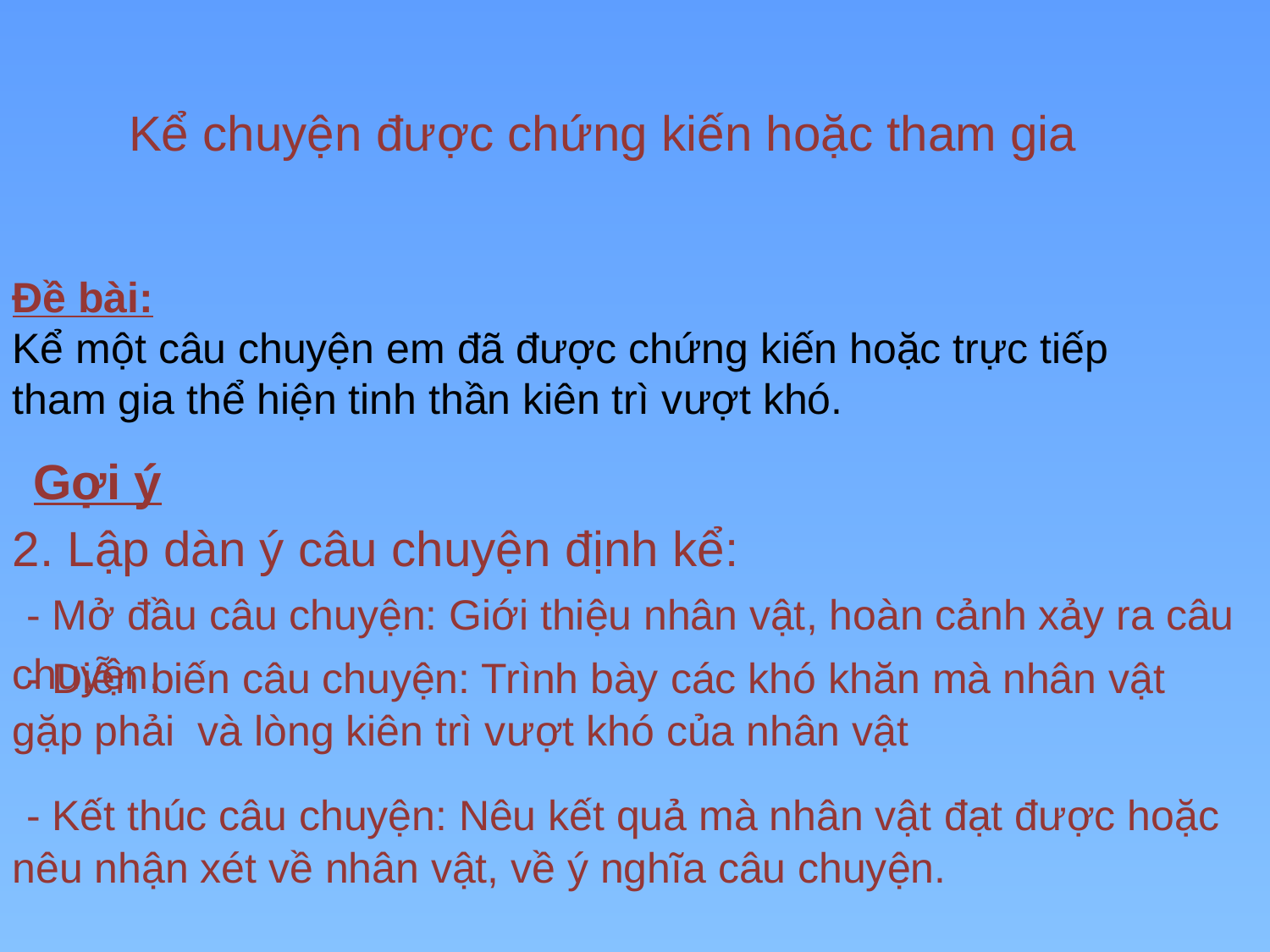

Kể chuyện được chứng kiến hoặc tham gia
Đề bài:
Kể một câu chuyện em đã được chứng kiến hoặc trực tiếp    tham gia thể hiện tinh thần kiên trì vượt khó.
Gợi ý
2. Lập dàn ý câu chuyện định kể:
 - Mở đầu câu chuyện: Giới thiệu nhân vật, hoàn cảnh xảy ra câu chuyện.
 - Diễn biến câu chuyện: Trình bày các khó khăn mà nhân vật gặp phải  và lòng kiên trì vượt khó của nhân vật
 - Kết thúc câu chuyện: Nêu kết quả mà nhân vật đạt được hoặc nêu nhận xét về nhân vật, về ý nghĩa câu chuyện.